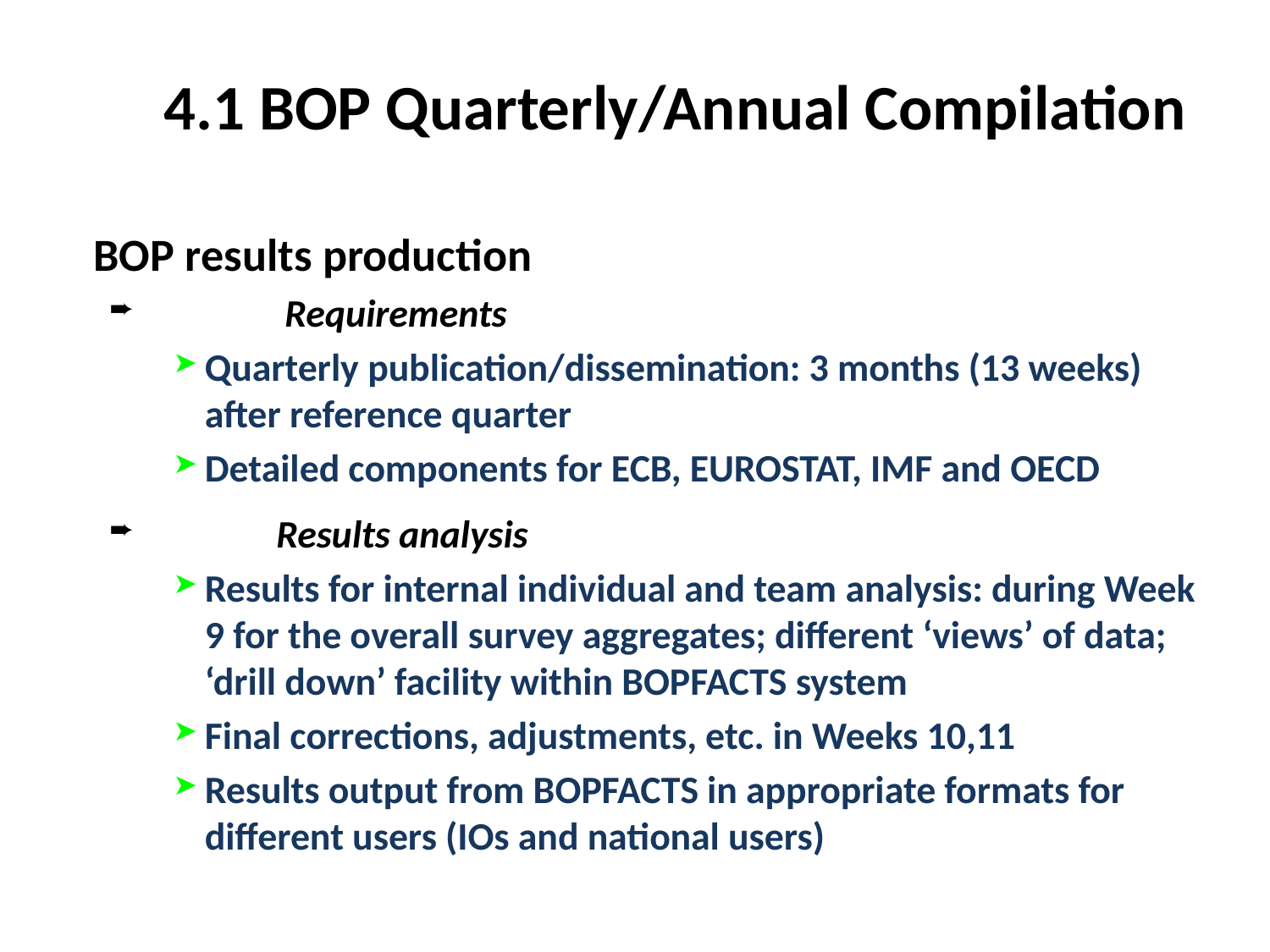

# 4.1 BOP Quarterly/Annual Compilation
	BOP results production
	 Requirements
Quarterly publication/dissemination: 3 months (13 weeks) after reference quarter
Detailed components for ECB, EUROSTAT, IMF and OECD
	Results analysis
Results for internal individual and team analysis: during Week 9 for the overall survey aggregates; different ‘views’ of data; ‘drill down’ facility within BOPFACTS system
Final corrections, adjustments, etc. in Weeks 10,11
Results output from BOPFACTS in appropriate formats for different users (IOs and national users)